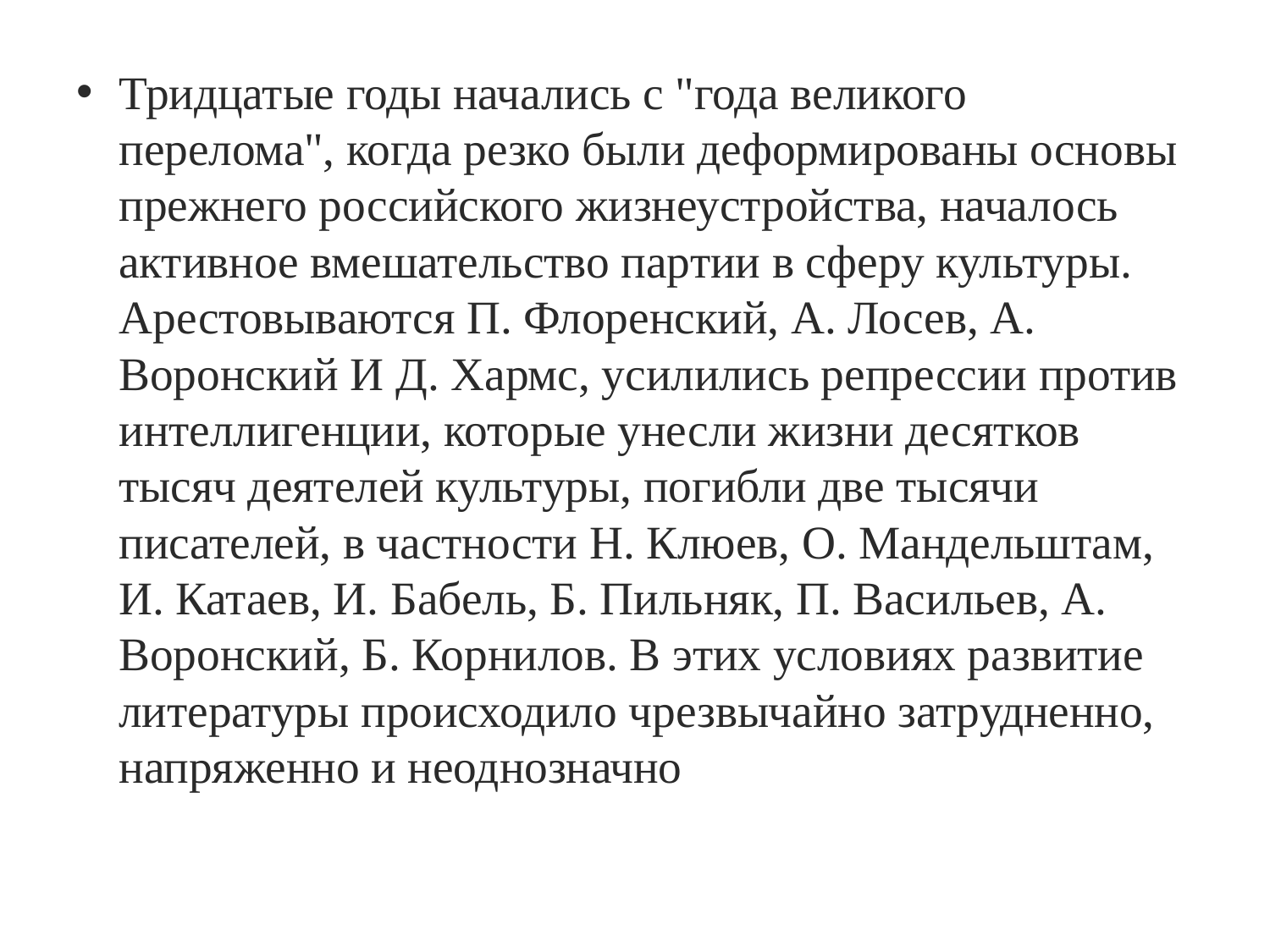

Тридцатые годы начались с "года великого перелома", когда резко были деформированы основы прежнего российского жизнеустройства, началось активное вмешательство партии в сферу культуры. Арестовываются П. Флоренский, А. Лосев, А. Воронский И Д. Хармс, усилились репрессии против интеллигенции, которые унесли жизни десятков тысяч деятелей культуры, погибли две тысячи писателей, в частности Н. Клюев, О. Мандельштам, И. Катаев, И. Бабель, Б. Пильняк, П. Васильев, А. Воронский, Б. Корнилов. В этих условиях развитие литературы происходило чрезвычайно затрудненно, напряженно и неоднозначно